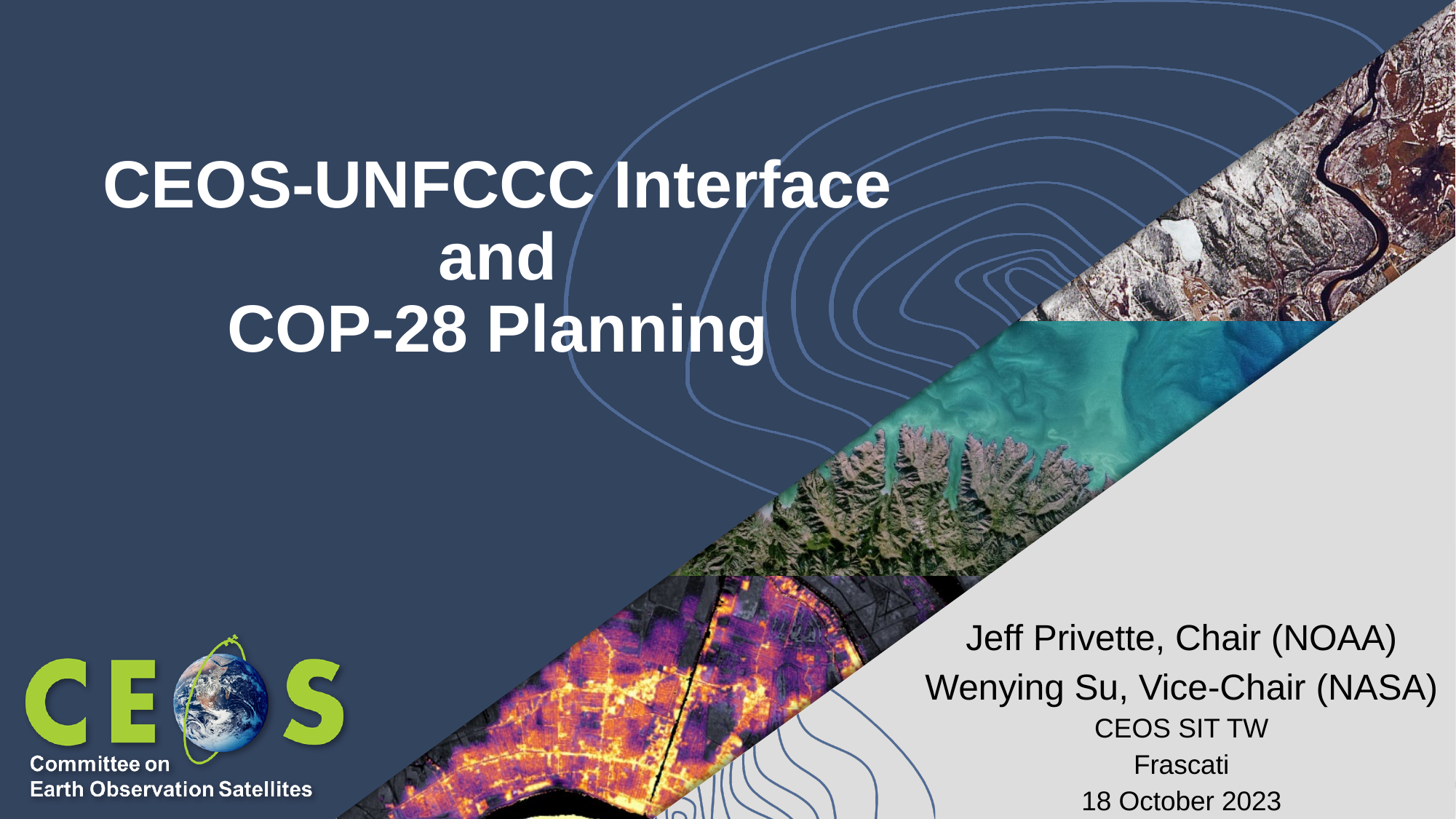

# CEOS-UNFCCC Interface and COP-28 Planning

Jeff Privette, Chair (NOAA)
Wenying Su, Vice-Chair (NASA)
CEOS SIT TW
Frascati
18 October 2023